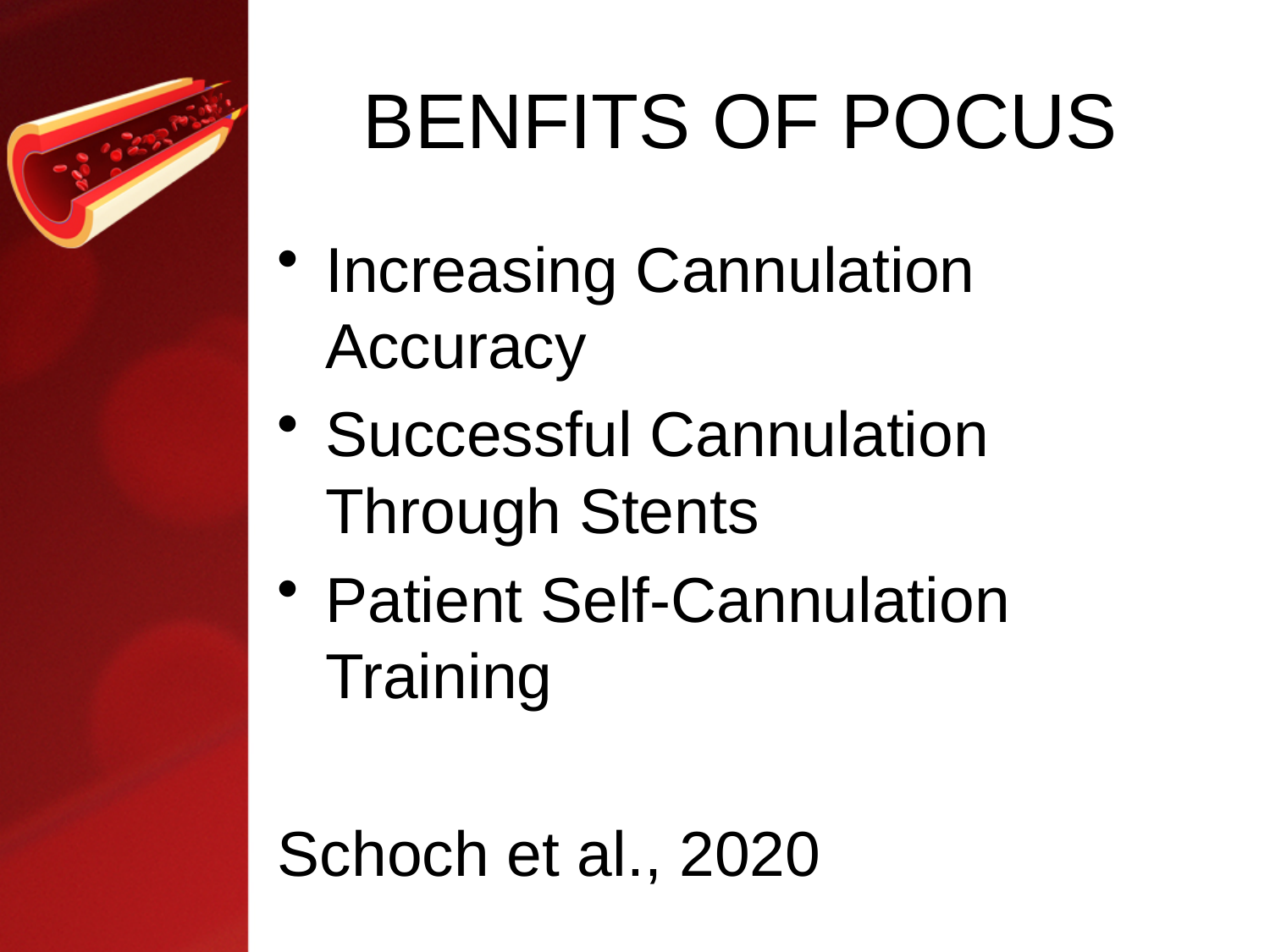

# BENFITS OF POCUS
Increasing Cannulation Accuracy
Successful Cannulation Through Stents
Patient Self-Cannulation Training

Schoch et al., 2020